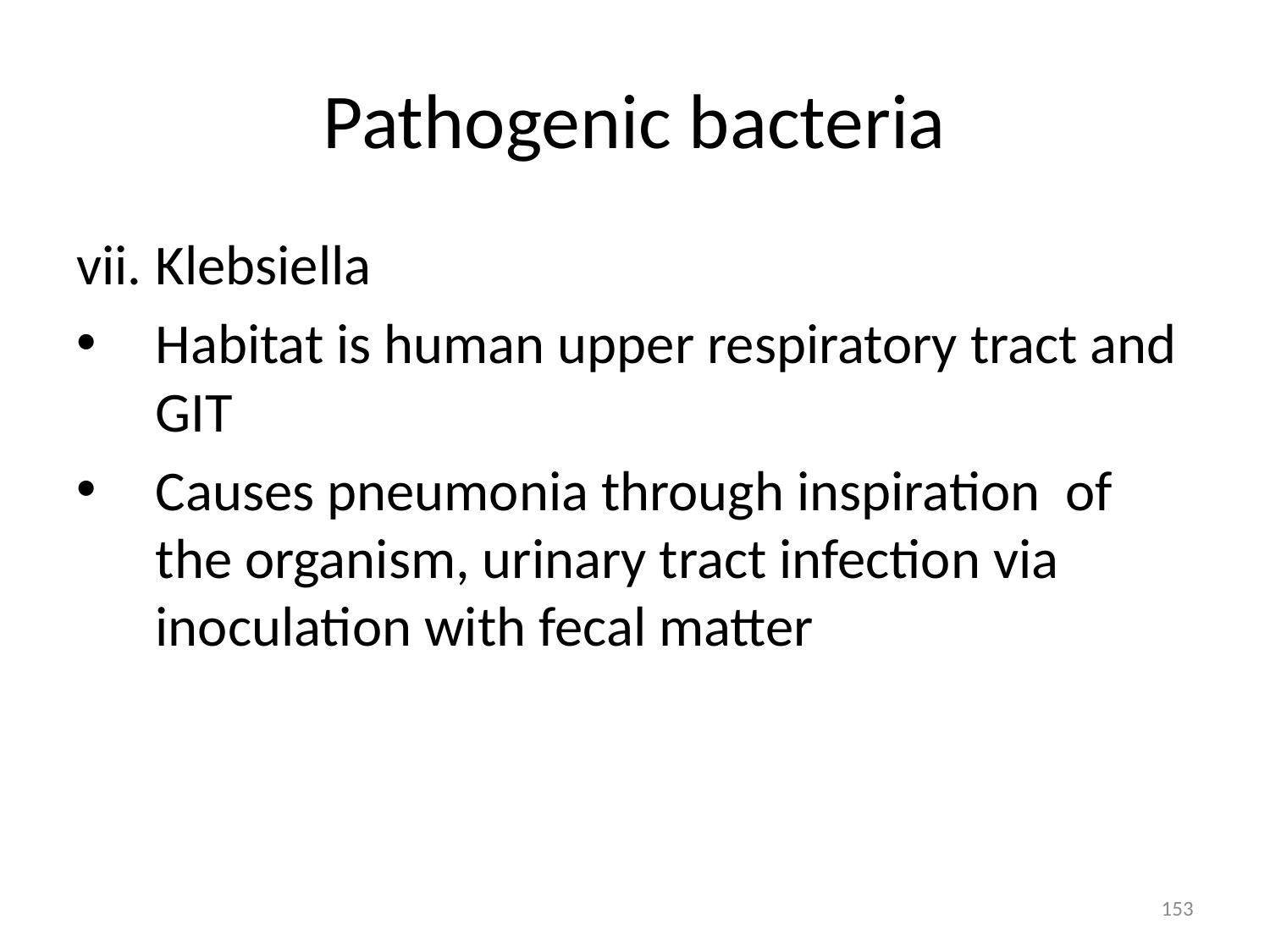

# Pathogenic bacteria
Klebsiella
Habitat is human upper respiratory tract and GIT
Causes pneumonia through inspiration  of the organism, urinary tract infection via inoculation with fecal matter

153